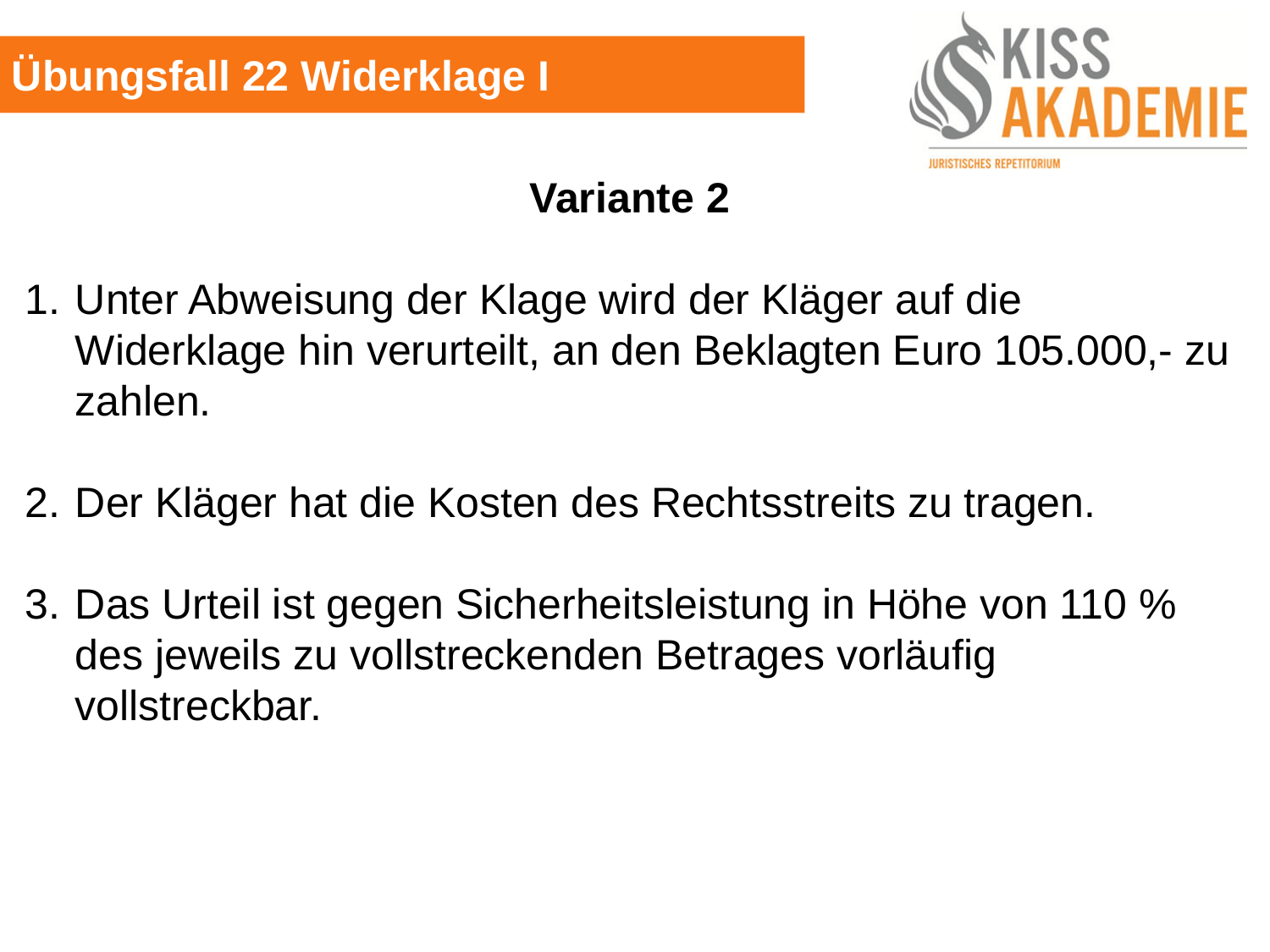

Übungsfall 22 Widerklage I

Variante 2

1. 	Unter Abweisung der Klage wird der Kläger auf die Widerklage hin verurteilt, an den Beklagten Euro 105.000,- zu zahlen.

2.	Der Kläger hat die Kosten des Rechtsstreits zu tragen.

3.	Das Urteil ist gegen Sicherheitsleistung in Höhe von 110 % des jeweils zu vollstreckenden Betrages vorläufig vollstreckbar.